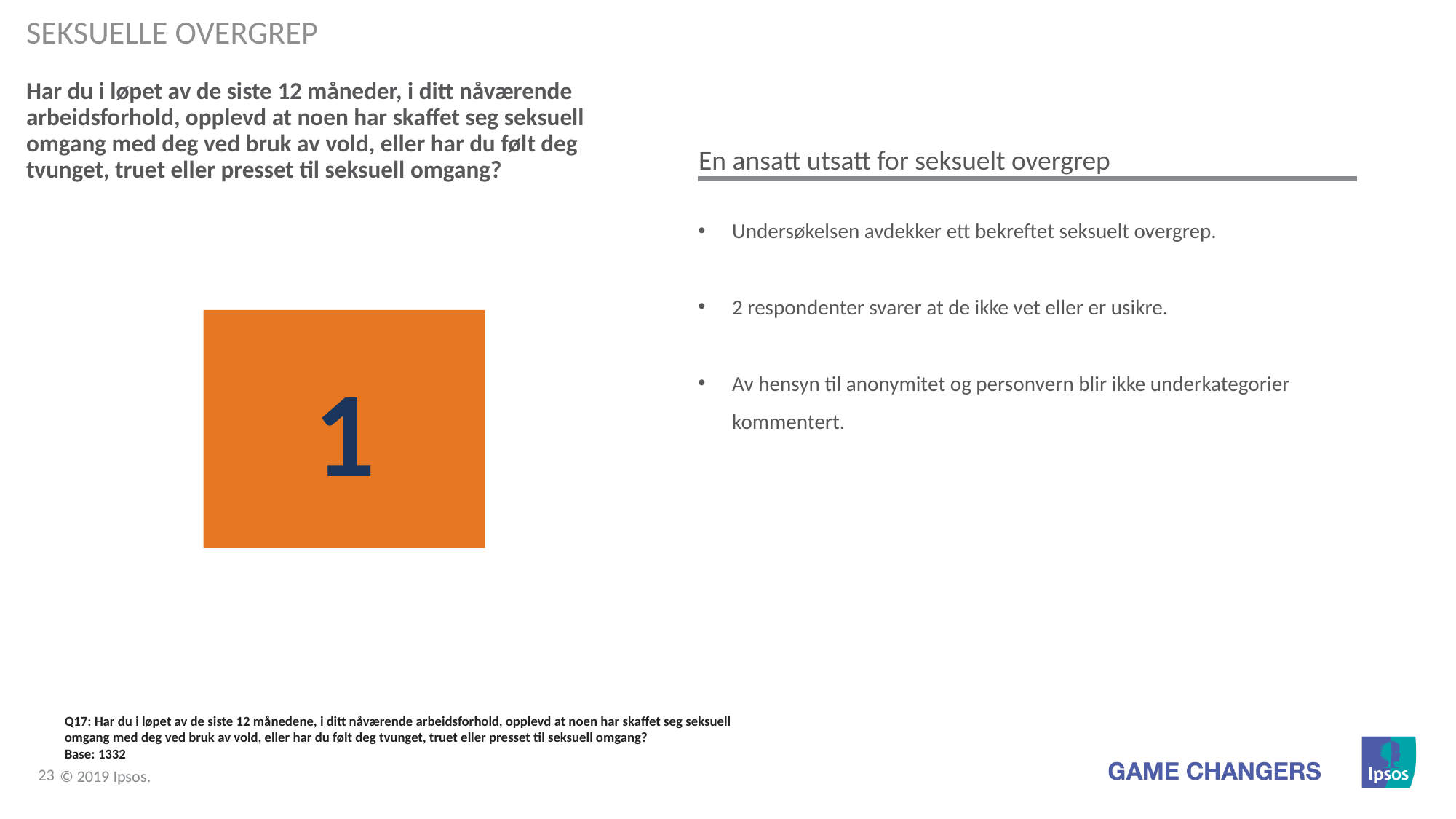

Seksuelle overgrep
# Har du i løpet av de siste 12 måneder, i ditt nåværende arbeidsforhold, opplevd at noen har skaffet seg seksuell omgang med deg ved bruk av vold, eller har du følt deg tvunget, truet eller presset til seksuell omgang?
En ansatt utsatt for seksuelt overgrep
Undersøkelsen avdekker ett bekreftet seksuelt overgrep.

2 respondenter svarer at de ikke vet eller er usikre.

Av hensyn til anonymitet og personvern blir ikke underkategorier kommentert.

1
Q17: Har du i løpet av de siste 12 månedene, i ditt nåværende arbeidsforhold, opplevd at noen har skaffet seg seksuell omgang med deg ved bruk av vold, eller har du følt deg tvunget, truet eller presset til seksuell omgang?
Base: 1332